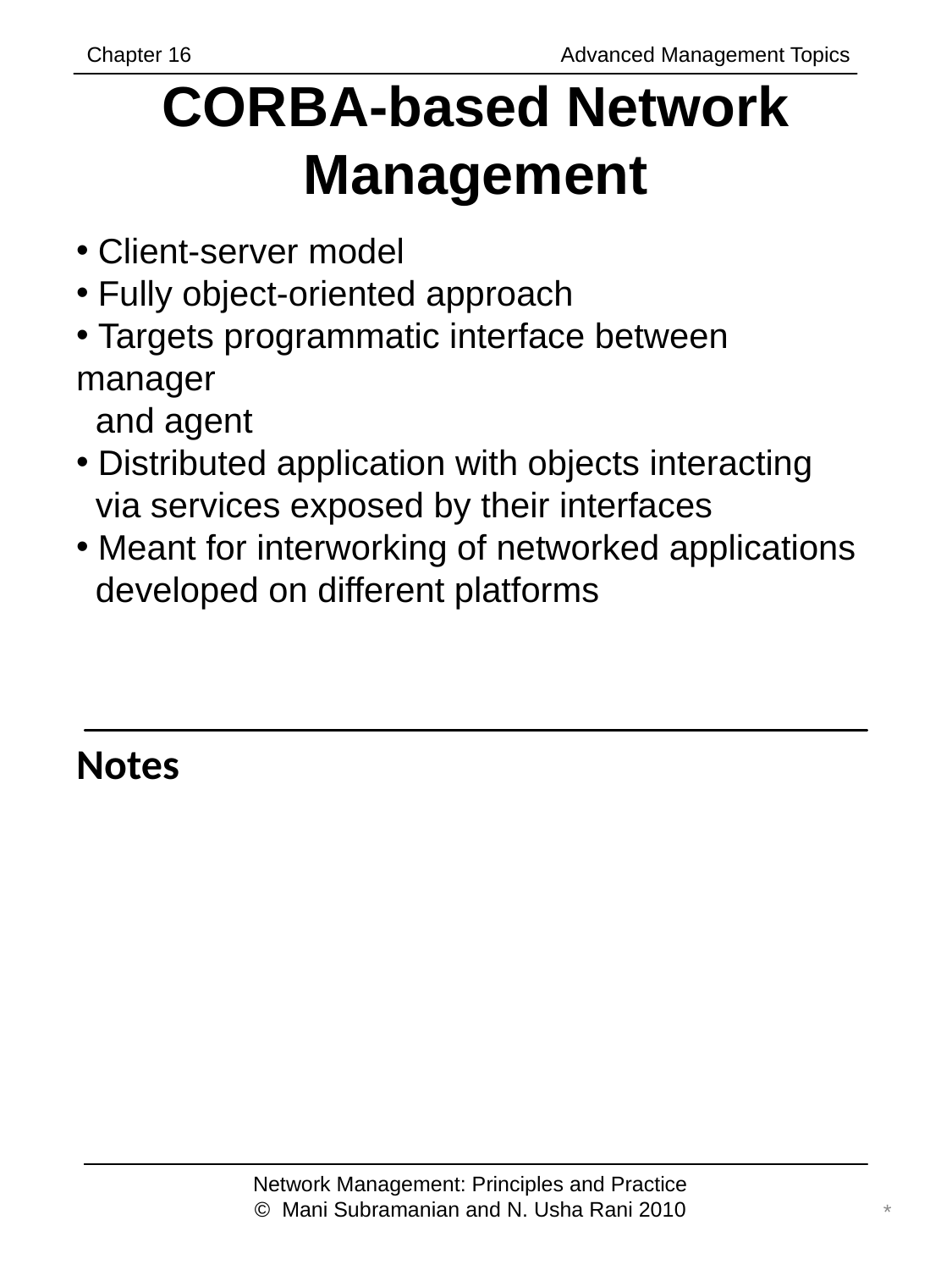

Chapter 16		     	                Advanced Management Topics
# CORBA-based Network Management
 Client-server model
 Fully object-oriented approach
 Targets programmatic interface between manager
  and agent
 Distributed application with objects interacting
  via services exposed by their interfaces
 Meant for interworking of networked applications
  developed on different platforms
Notes

Network Management: Principles and Practice
©  Mani Subramanian and N. Usha Rani 2010

*